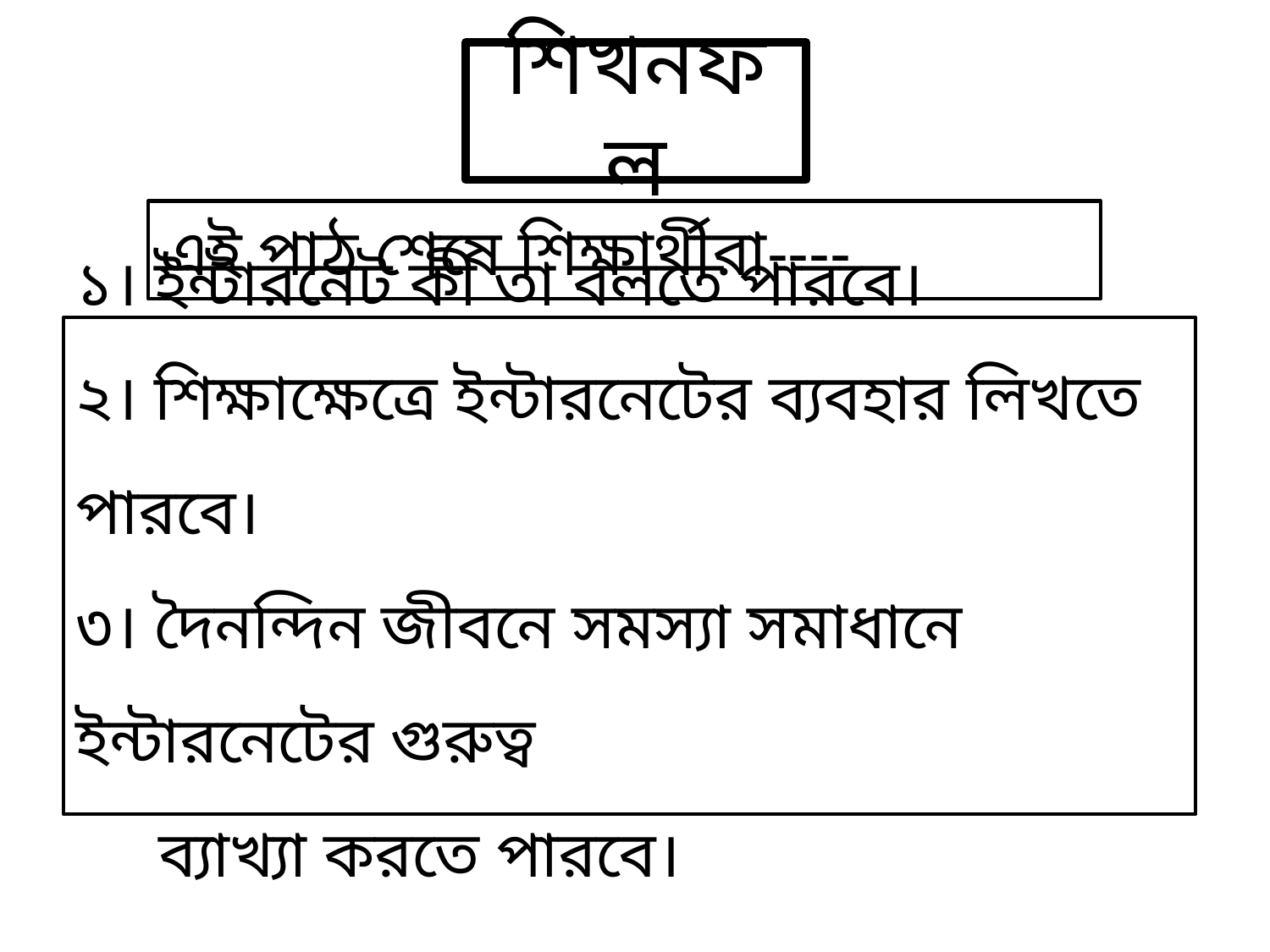

শিখনফল
এই পাঠ শেষে শিক্ষার্থীরা----

১। ইন্টারনেট কী তা বলতে পারবে।
২। শিক্ষাক্ষেত্রে ইন্টারনেটের ব্যবহার লিখতে পারবে।
৩। দৈনন্দিন জীবনে সমস্যা সমাধানে ইন্টারনেটের গুরুত্ব
     ব্যাখ্যা করতে পারবে।